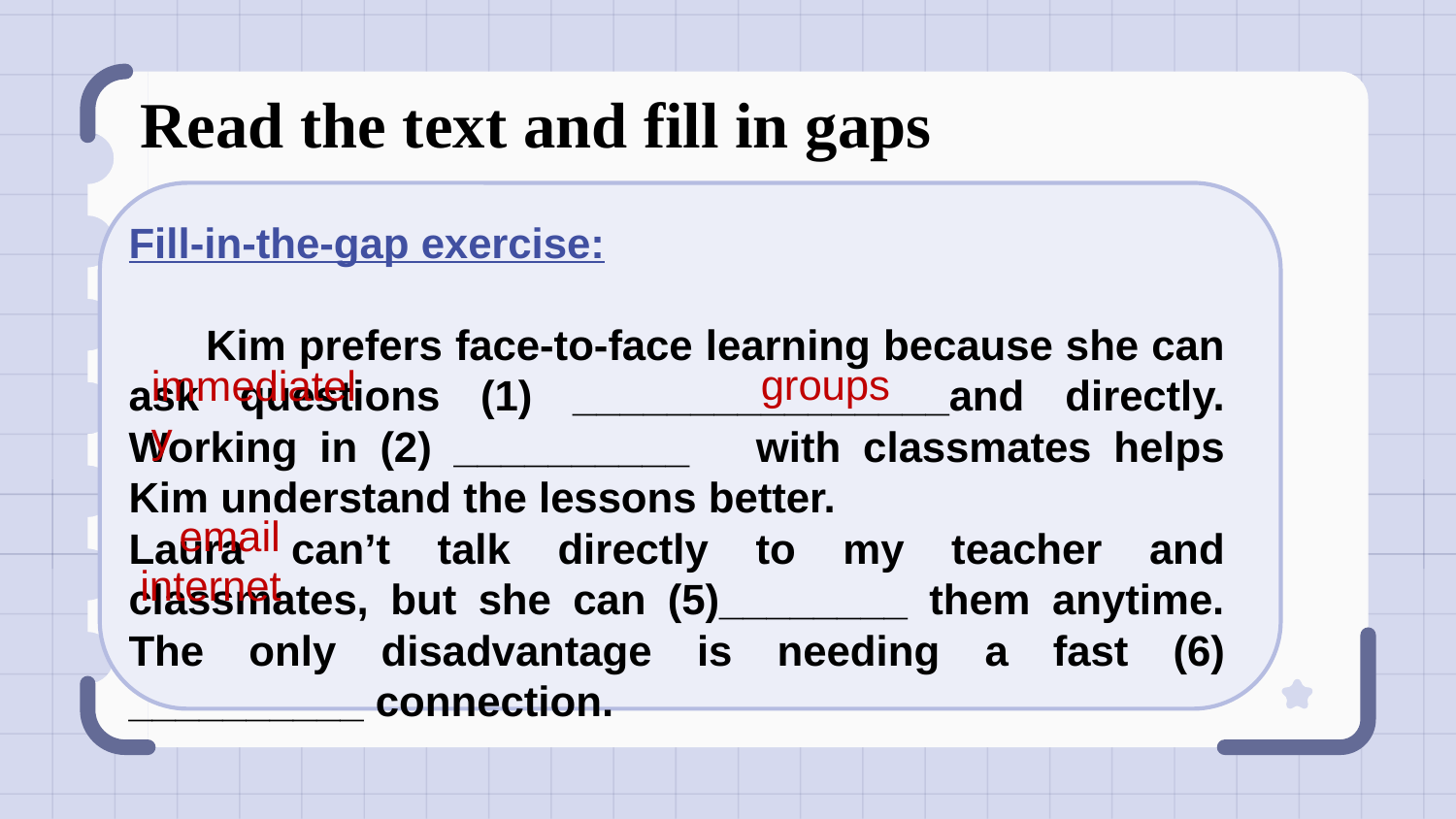

Read the text and fill in gaps

Fill-in-the-gap exercise:

      Kim prefers face-to-face learning because she can ask questions (1) ________________and directly. Working in (2) __________   with classmates helps Kim understand the lessons better.
Laura can’t talk directly to my teacher and classmates, but she can (5)________ them anytime. The only disadvantage is needing a fast (6) __________ connection.

groups
immediately

email
internet